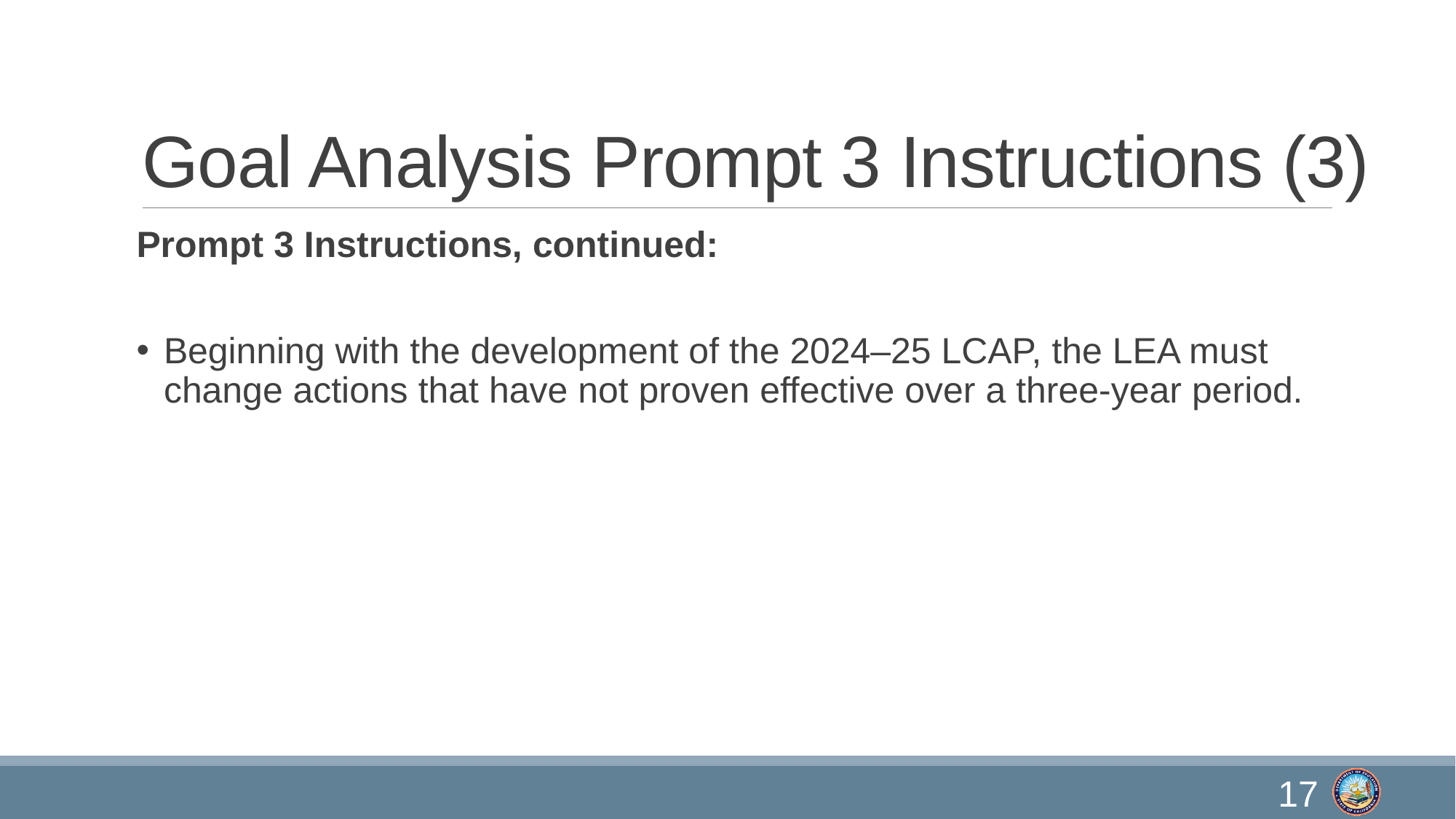

# Goal Analysis Prompt 3 Instructions (3)
Prompt 3 Instructions, continued:

Beginning with the development of the 2024–25 LCAP, the LEA must change actions that have not proven effective over a three-year period.
17